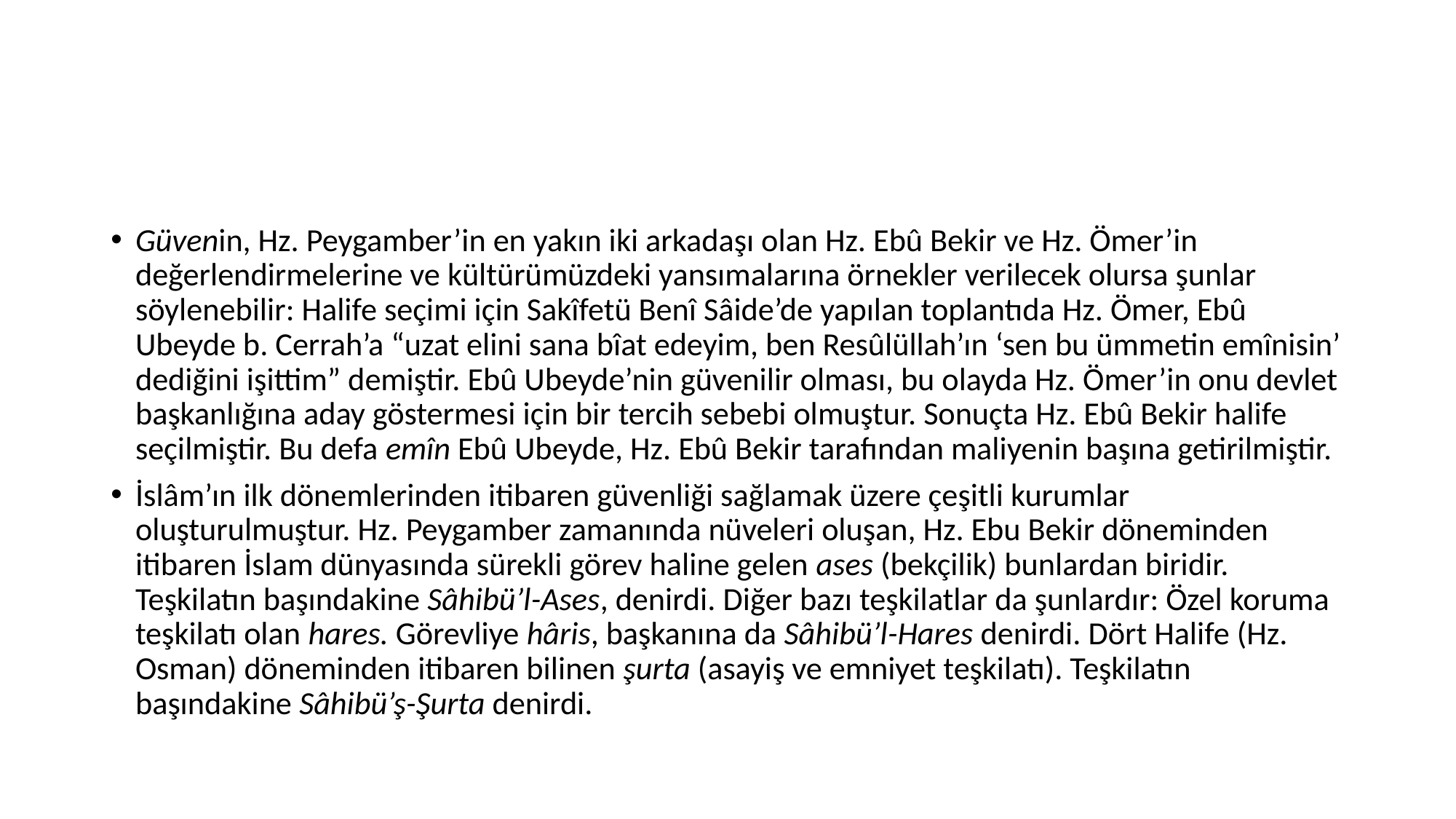

#
Güvenin, Hz. Peygamber’in en yakın iki arkadaşı olan Hz. Ebû Bekir ve Hz. Ömer’in değerlendirmelerine ve kültürümüzdeki yansımalarına örnekler verilecek olursa şunlar söylenebilir: Halife seçimi için Sakîfetü Benî Sâide’de yapılan toplantıda Hz. Ömer, Ebû Ubeyde b. Cerrah’a “uzat elini sana bîat edeyim, ben Resûlüllah’ın ‘sen bu ümmetin emînisin’ dediğini işittim” demiştir. Ebû Ubeyde’nin güvenilir olması, bu olayda Hz. Ömer’in onu devlet başkanlığına aday göstermesi için bir tercih sebebi olmuştur. Sonuçta Hz. Ebû Bekir halife seçilmiştir. Bu defa emîn Ebû Ubeyde, Hz. Ebû Bekir tarafından maliyenin başına getirilmiştir.
İslâm’ın ilk dönemlerinden itibaren güvenliği sağlamak üzere çeşitli kurumlar oluşturulmuştur. Hz. Peygamber zamanında nüveleri oluşan, Hz. Ebu Bekir döneminden itibaren İslam dünyasında sürekli görev haline gelen ases (bekçilik) bunlardan biridir. Teşkilatın başındakine Sâhibü’l-Ases, denirdi. Diğer bazı teşkilatlar da şunlardır: Özel koruma teşkilatı olan hares. Görevliye hâris, başkanına da Sâhibü’l-Hares denirdi. Dört Halife (Hz. Osman) döneminden itibaren bilinen şurta (asayiş ve emniyet teşkilatı). Teşkilatın başındakine Sâhibü’ş-Şurta denirdi.